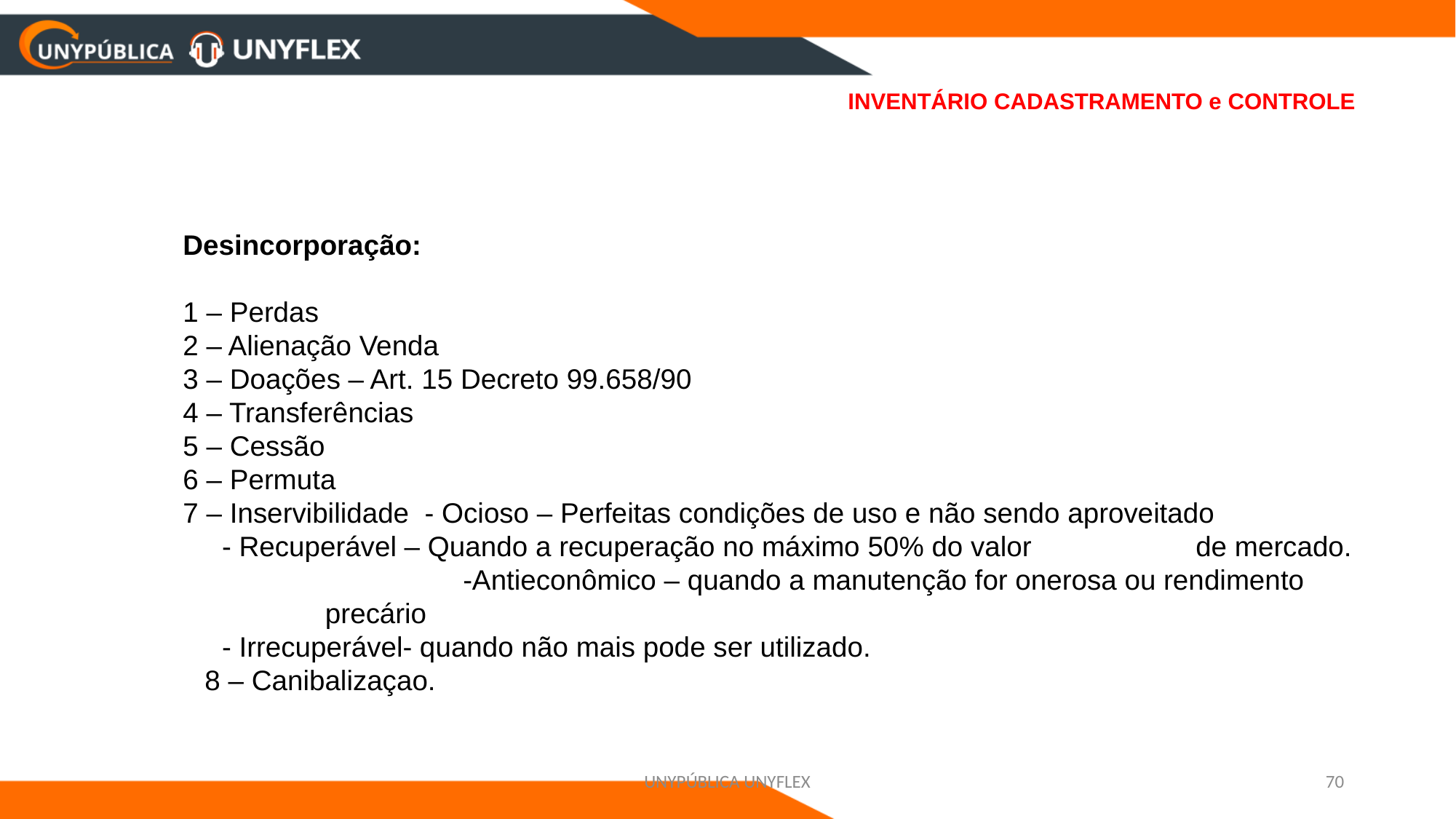

# INVENTÁRIO CADASTRAMENTO e CONTROLE

	Desincorporação:

	1 – Perdas
	2 – Alienação Venda
	3 – Doações – Art. 15 Decreto 99.658/90
	4 – Transferências
	5 – Cessão
	6 – Permuta
	7 – Inservibilidade  - Ocioso – Perfeitas condições de uso e não sendo aproveitado
			     - Recuperável – Quando a recuperação no máximo 50% do valor 					                   de mercado.
                                             -Antieconômico – quando a manutenção for onerosa ou rendimento                  					         precário
			     - Irrecuperável- quando não mais pode ser utilizado.
            8 – Canibalizaçao.
UNYPÚBLICA UNYFLEX
70